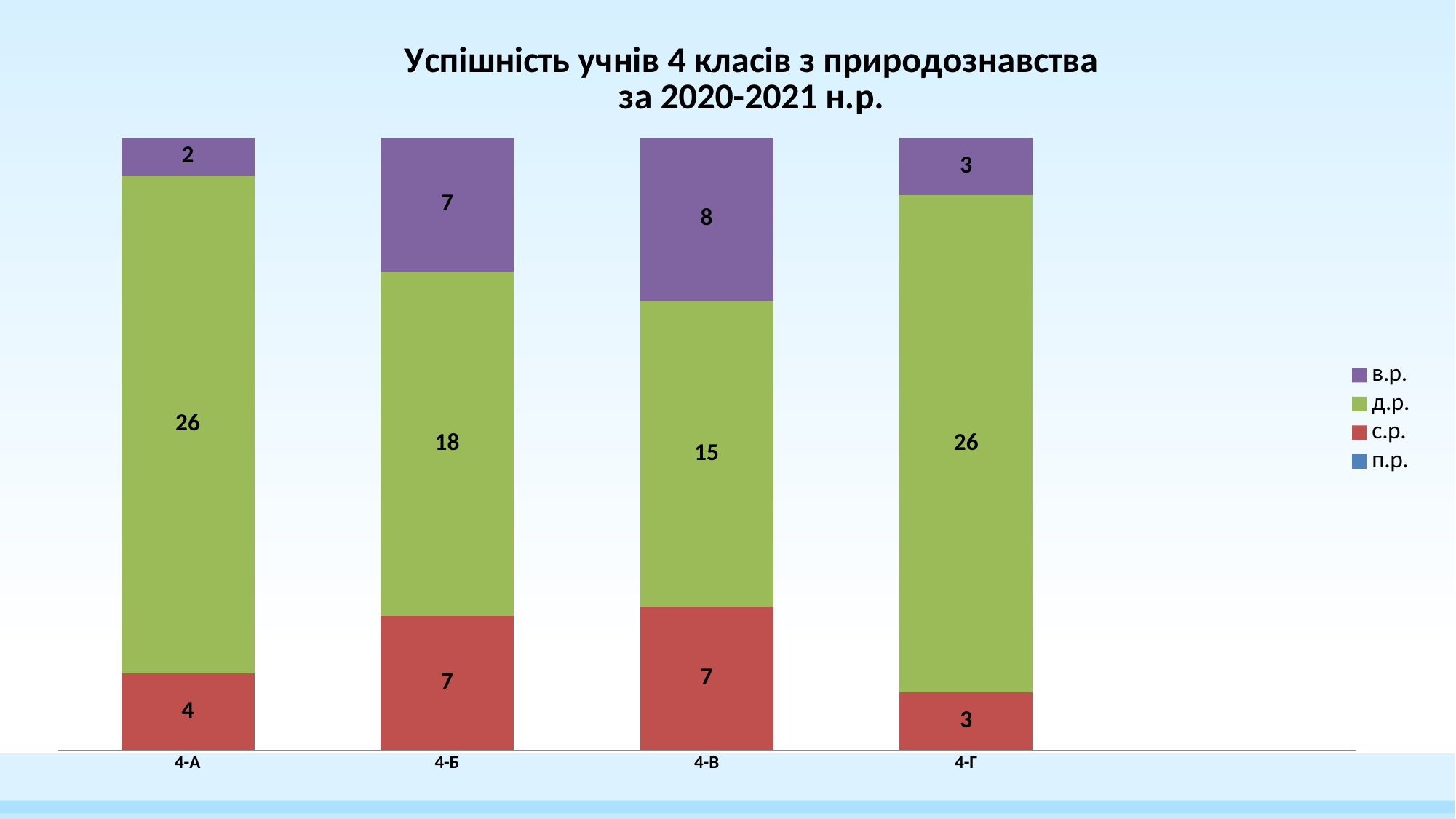

### Chart: Успішність учнів 4 класів з природознавства
за 2020-2021 н.р.

| Category | п.р. | с.р. | д.р. | в.р. |
|---|---|---|---|---|
| 4-А | None | 4.0 | 26.0 | 2.0 |
| 4-Б | None | 7.0 | 18.0 | 7.0 |
| 4-В | None | 7.0 | 15.0 | 8.0 |
| 4-Г | None | 3.0 | 26.0 | 3.0 |